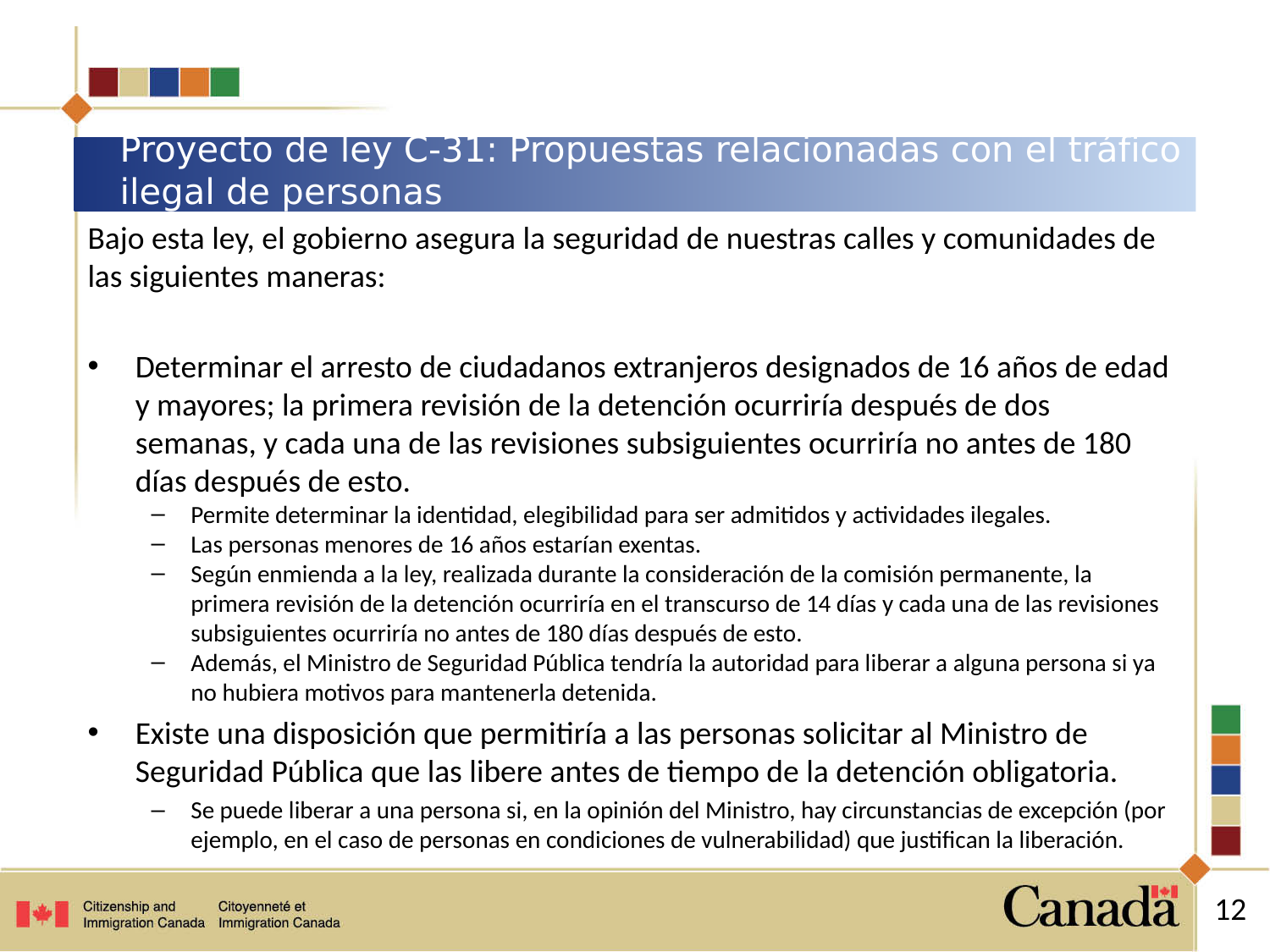

# Proyecto de ley C-31: Propuestas relacionadas con el tráfico ilegal de personas
Bajo esta ley, el gobierno asegura la seguridad de nuestras calles y comunidades de las siguientes maneras:

Determinar el arresto de ciudadanos extranjeros designados de 16 años de edad y mayores; la primera revisión de la detención ocurriría después de dos semanas, y cada una de las revisiones subsiguientes ocurriría no antes de 180 días después de esto.
Permite determinar la identidad, elegibilidad para ser admitidos y actividades ilegales.
Las personas menores de 16 años estarían exentas.
Según enmienda a la ley, realizada durante la consideración de la comisión permanente, la primera revisión de la detención ocurriría en el transcurso de 14 días y cada una de las revisiones subsiguientes ocurriría no antes de 180 días después de esto.
Además, el Ministro de Seguridad Pública tendría la autoridad para liberar a alguna persona si ya no hubiera motivos para mantenerla detenida.
Existe una disposición que permitiría a las personas solicitar al Ministro de Seguridad Pública que las libere antes de tiempo de la detención obligatoria.
Se puede liberar a una persona si, en la opinión del Ministro, hay circunstancias de excepción (por ejemplo, en el caso de personas en condiciones de vulnerabilidad) que justifican la liberación.

12